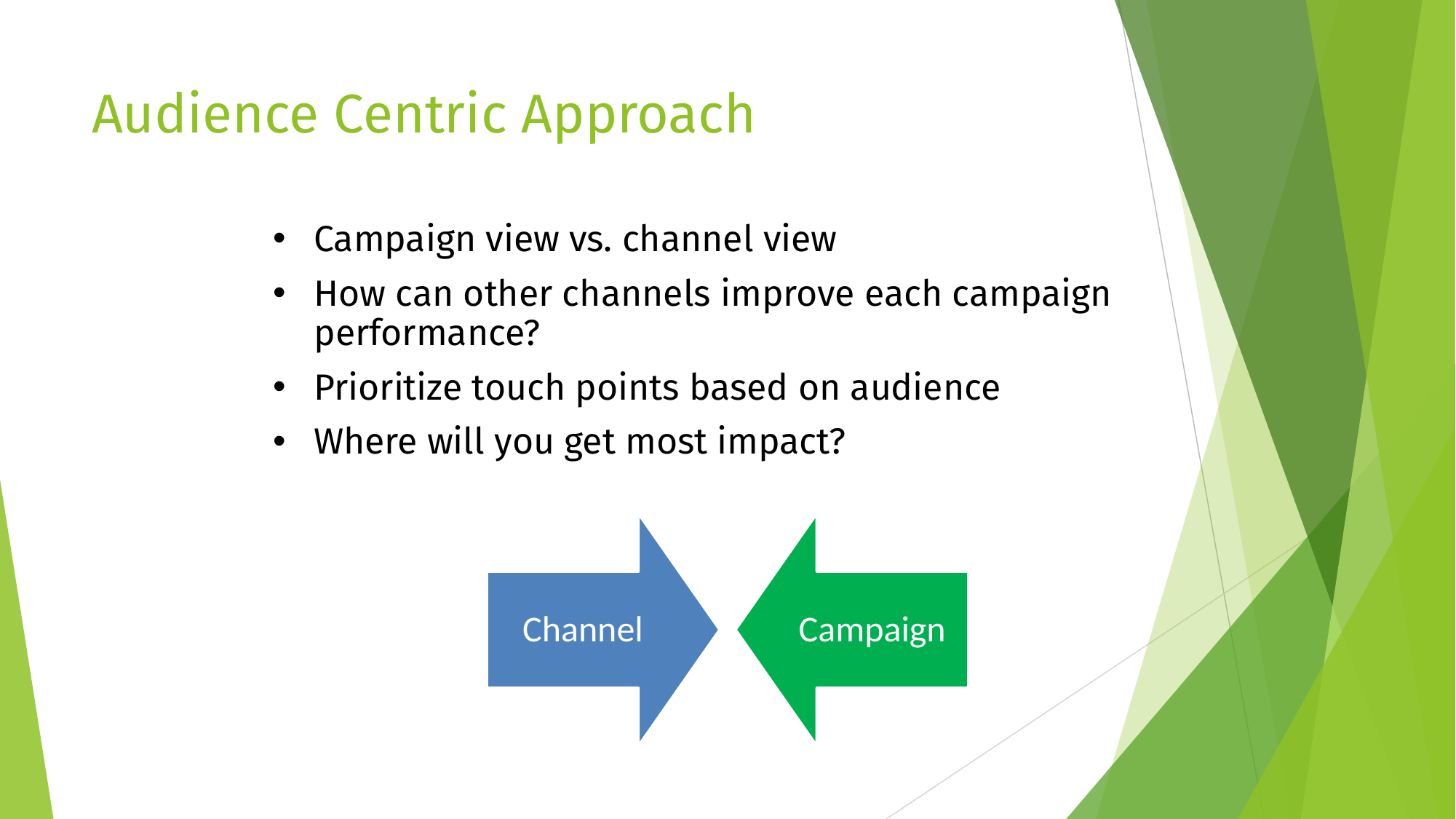

# Audience Centric Approach
Campaign view vs. channel view
How can other channels improve each campaign performance?
Prioritize touch points based on audience
Where will you get most impact?

Channel
Campaign